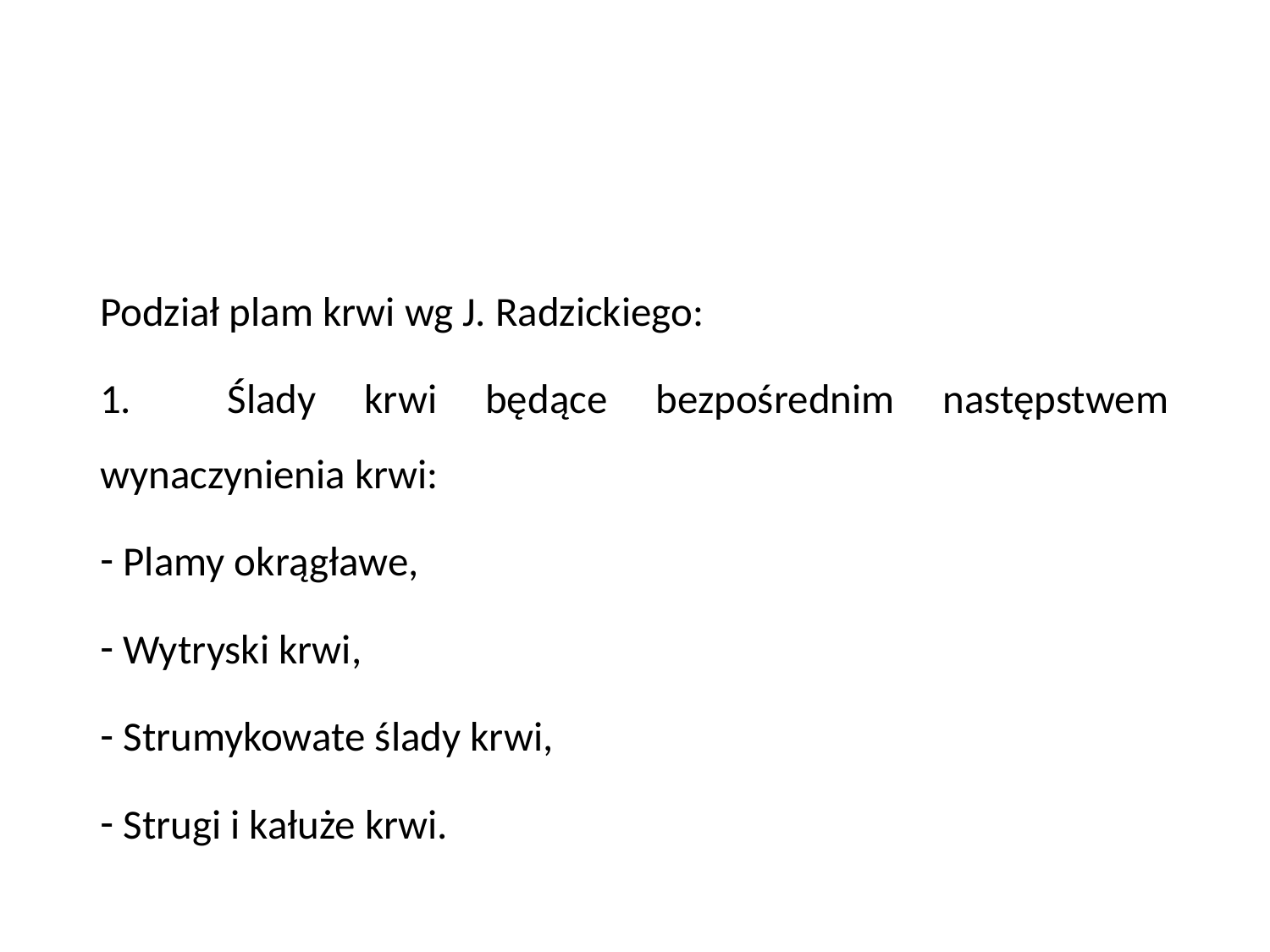

Podział plam krwi wg J. Radzickiego:
1.  Ślady krwi będące bezpośrednim następstwem wynaczynienia krwi:
Plamy okrągławe,
Wytryski krwi,
Strumykowate ślady krwi,
Strugi i kałuże krwi.